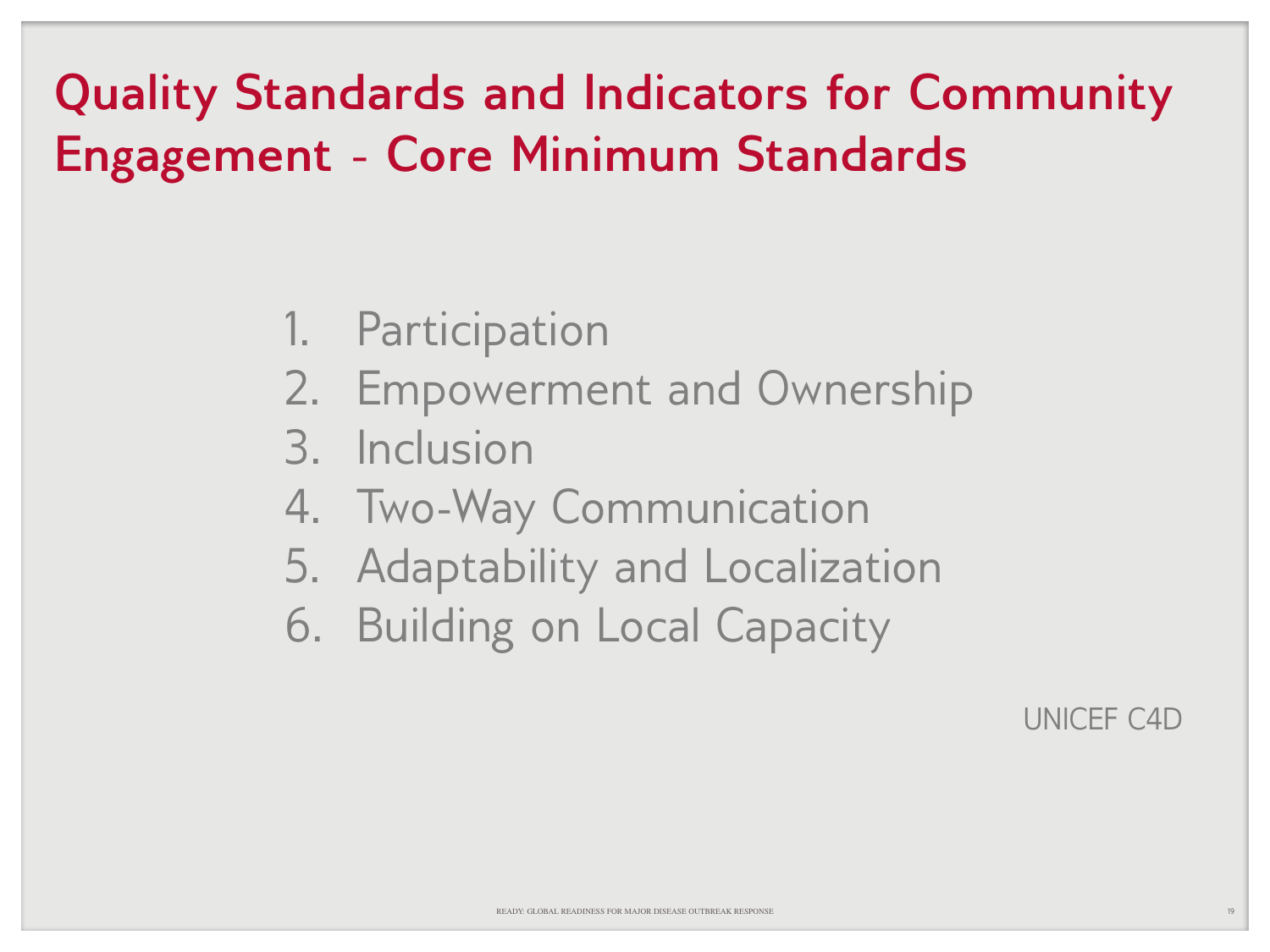

# Quality Standards and Indicators for Community Engagement - Core Minimum Standards
Participation
Empowerment and Ownership
Inclusion
Two-Way Communication
Adaptability and Localization
Building on Local Capacity
UNICEF C4D
READY: GLOBAL READINESS FOR MAJOR DISEASE OUTBREAK RESPONSE
19